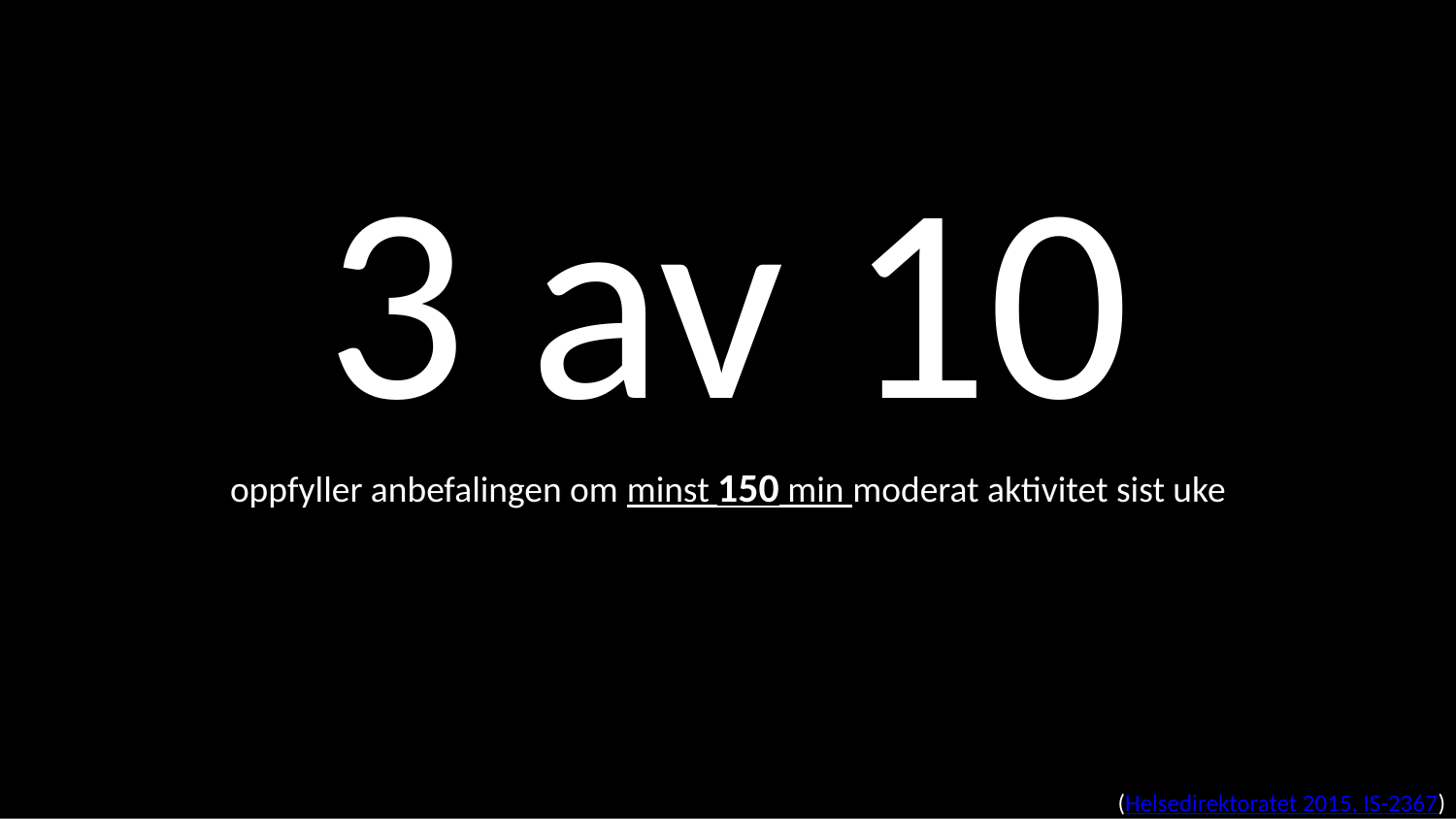

3 av 10
oppfyller anbefalingen om minst 150 min moderat aktivitet sist uke
#
(Helsedirektoratet 2015, IS-2367)